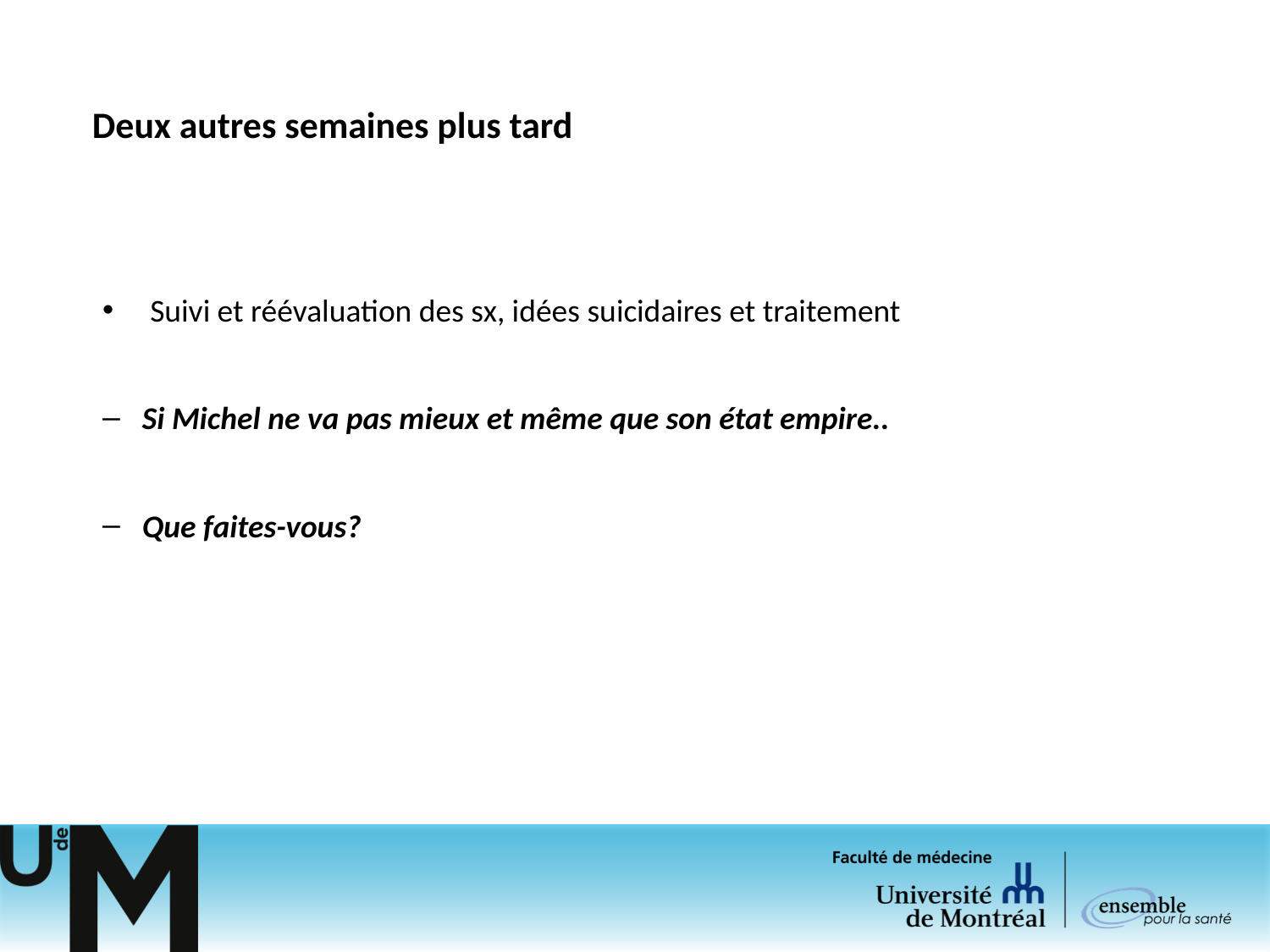

# Deux autres semaines plus tard
Suivi et réévaluation des sx, idées suicidaires et traitement

Si Michel ne va pas mieux et même que son état empire..

Que faites-vous?